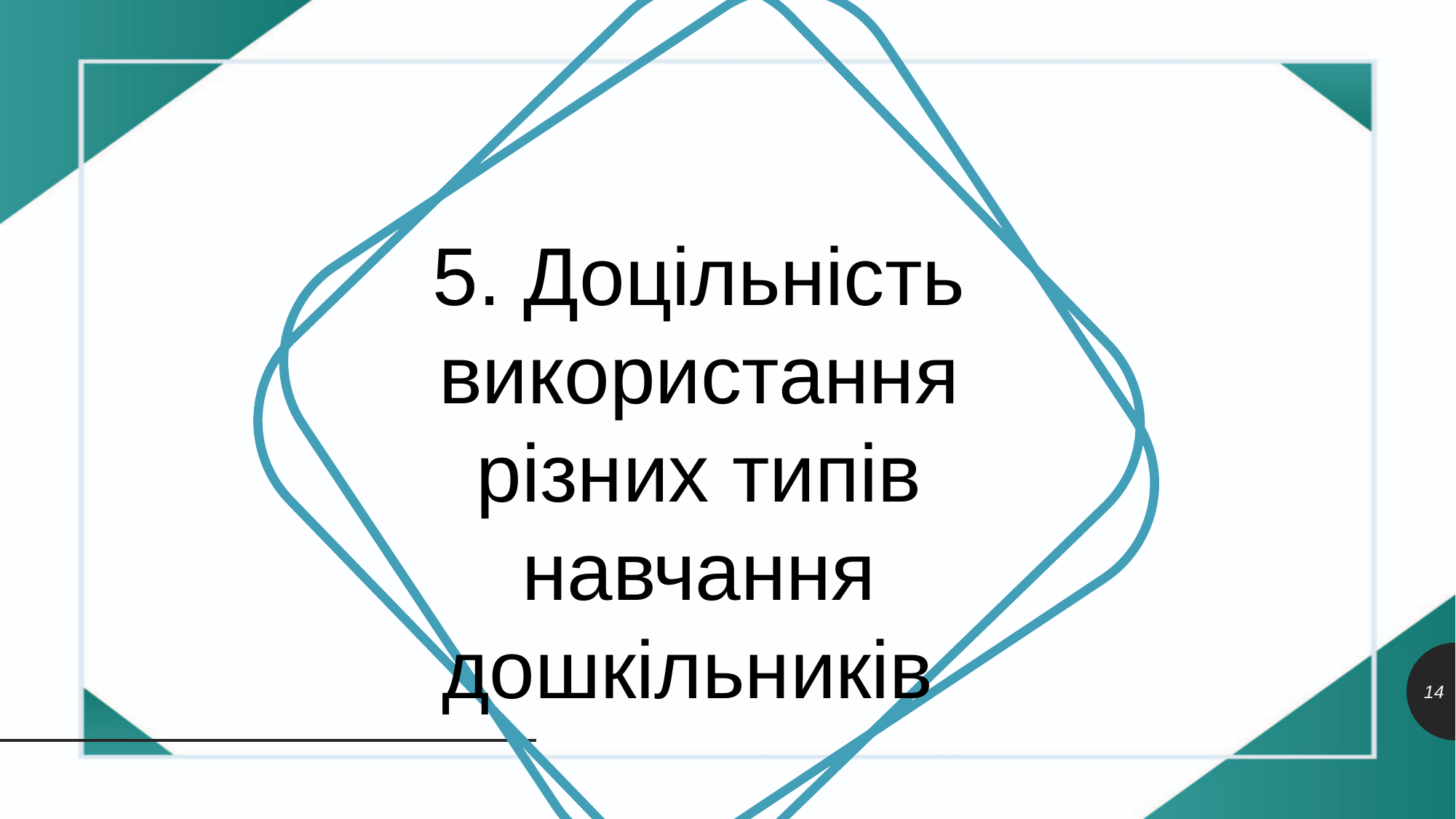

5. Доцільність використання різних типів навчання дошкільників
14